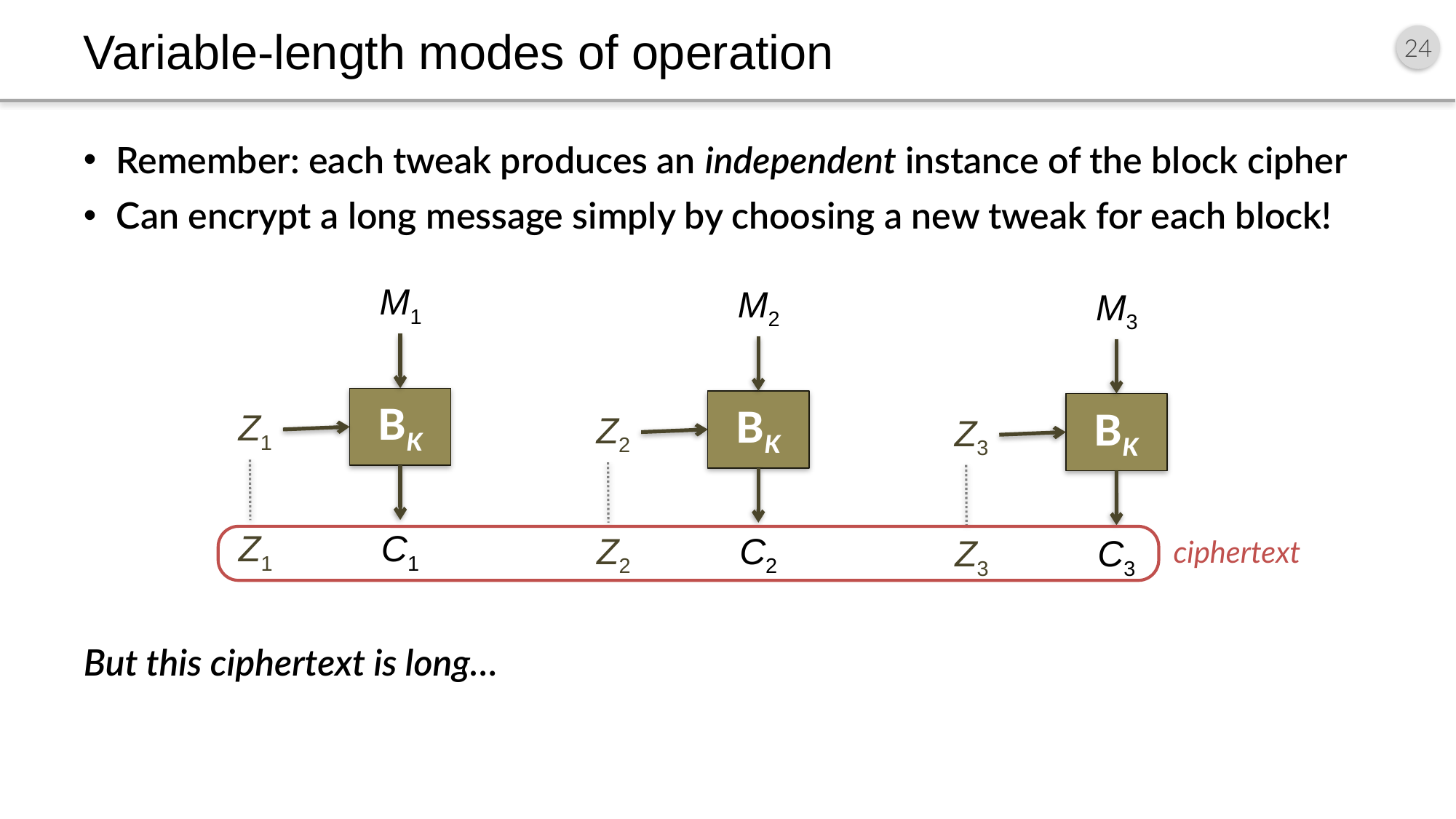

# Variable-length modes of operation
Remember: each tweak produces an independent instance of the block cipher
Can encrypt a long message simply by choosing a new tweak for each block!

But this ciphertext is long…
M1
M2
M3
BK
BK
BK
Z1
Z2
Z3
C1
C2
C3
Z1
Z2
Z3

ciphertext